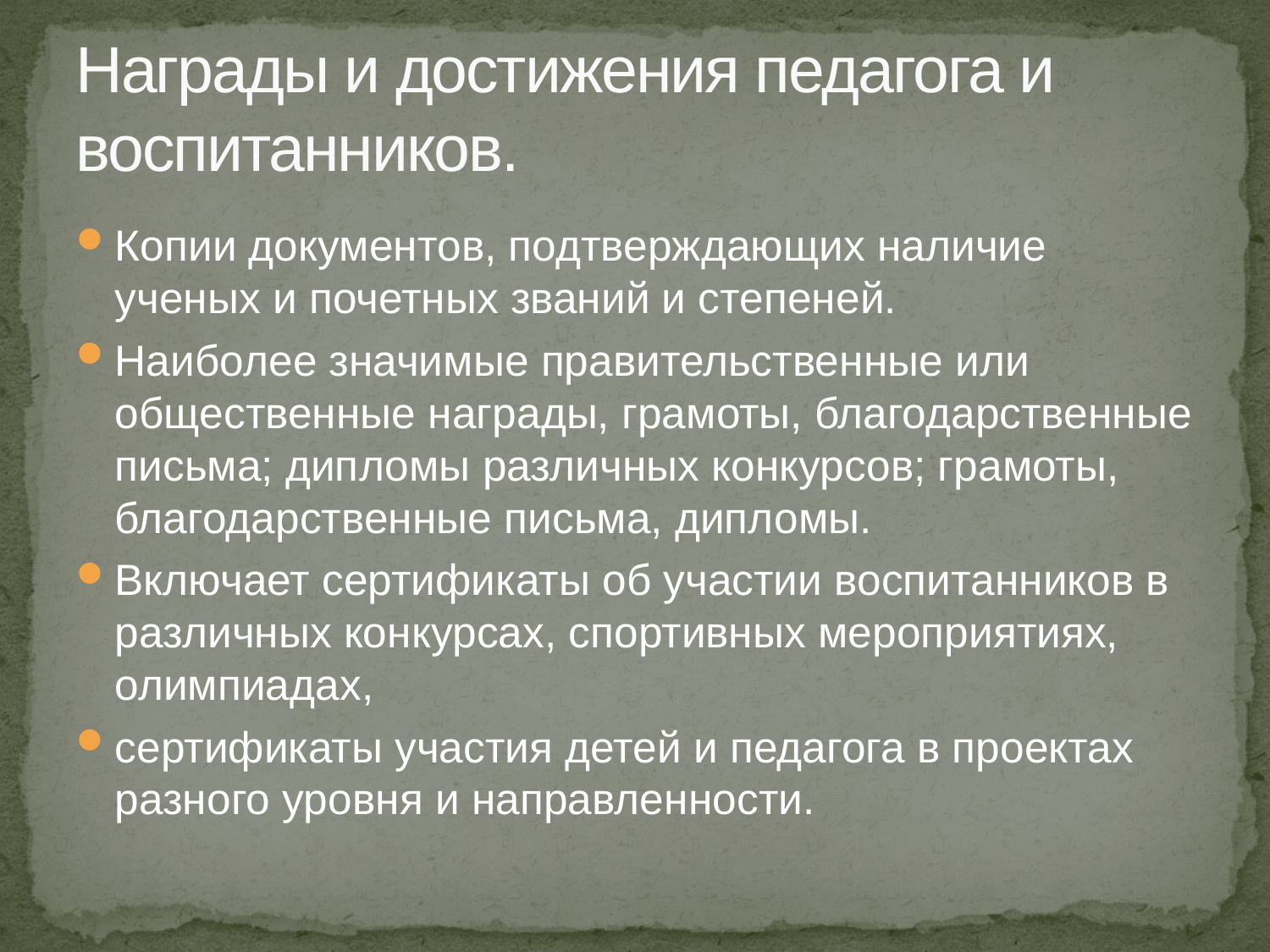

# Награды и достижения педагога и воспитанников.
Копии документов, подтверждающих наличие ученых и почетных званий и степеней.
Наиболее значимые правительственные или общественные награды, грамоты, благодарственные письма; дипломы различных конкурсов; грамоты, благодарственные письма, дипломы.
Включает сертификаты об участии воспитанников в различных конкурсах, спортивных мероприятиях, олимпиадах,
сертификаты участия детей и педагога в проектах разного уровня и направленности.